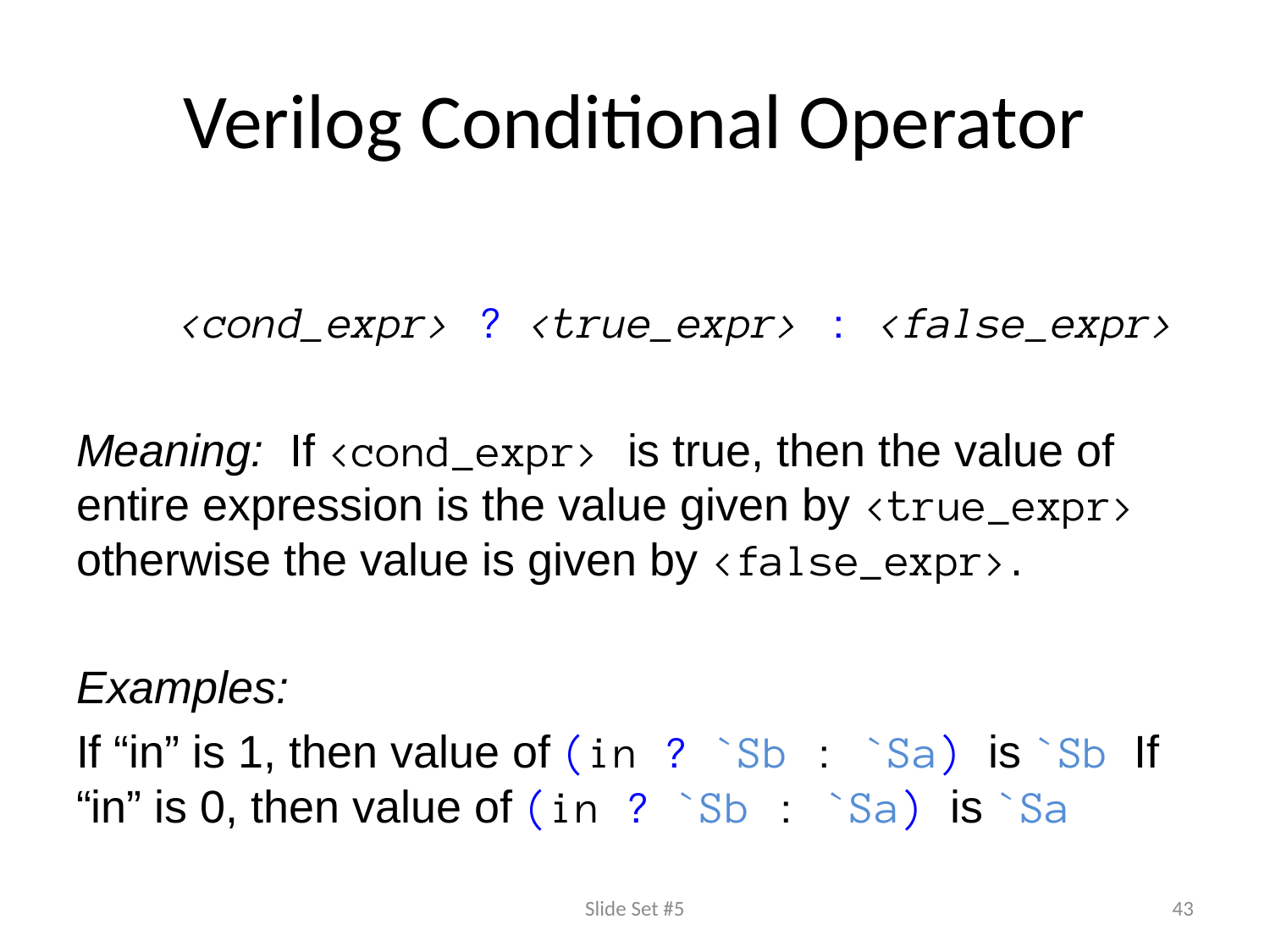

# Verilog Conditional Operator

	<cond_expr> ? <true_expr> : <false_expr>

Meaning:  If <cond_expr> is true, then the value of entire expression is the value given by <true_expr> otherwise the value is given by <false_expr>.

Examples:
If “in” is 1, then value of (in ? `Sb : `Sa) is `Sb If “in” is 0, then value of (in ? `Sb : `Sa) is `Sa
Slide Set #5
43